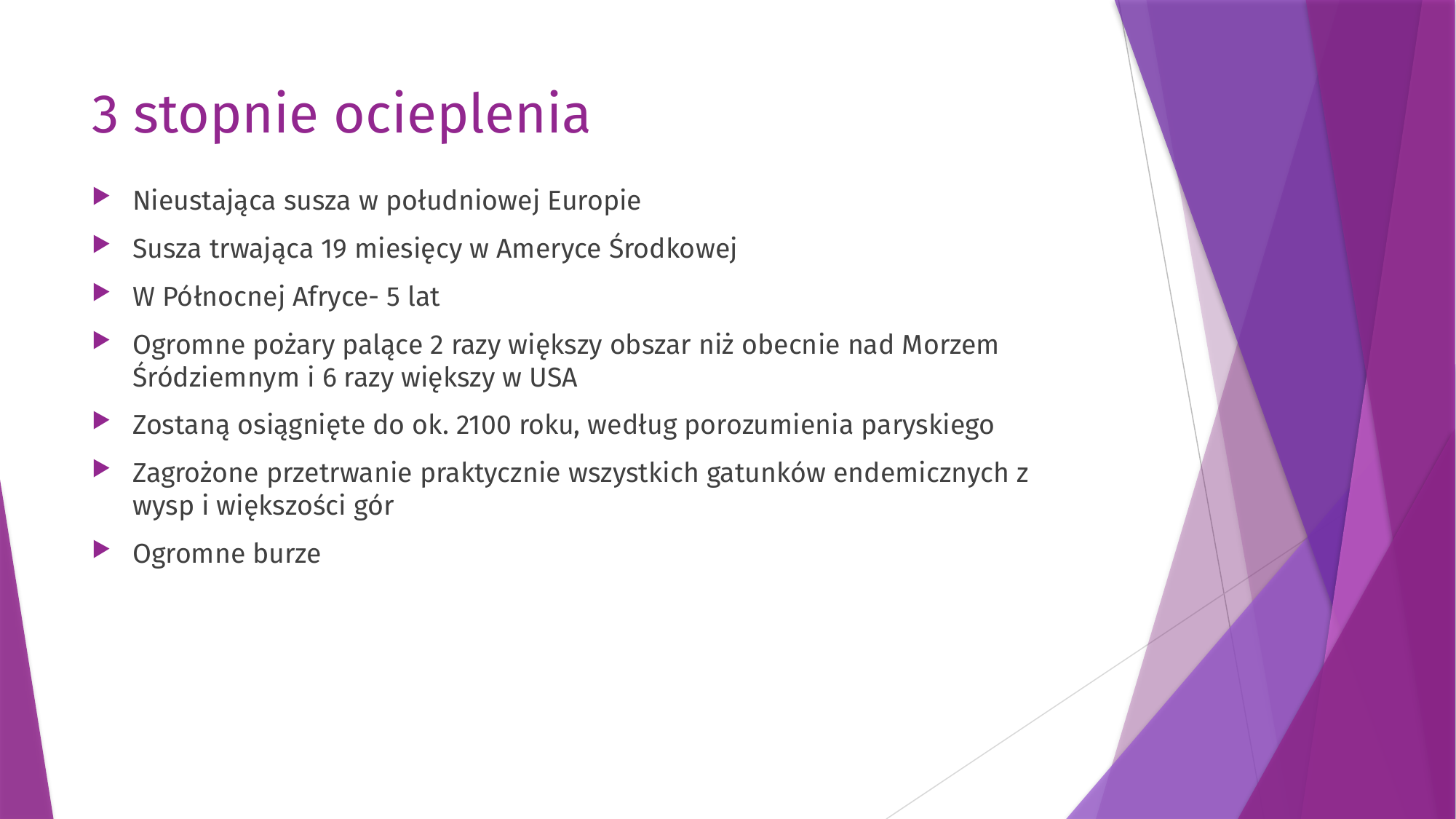

# 3 stopnie ocieplenia
Nieustająca susza w południowej Europie
Susza trwająca 19 miesięcy w Ameryce Środkowej
W Północnej Afryce- 5 lat
Ogromne pożary palące 2 razy większy obszar niż obecnie nad Morzem Śródziemnym i 6 razy większy w USA
Zostaną osiągnięte do ok. 2100 roku, według porozumienia paryskiego
Zagrożone przetrwanie praktycznie wszystkich gatunków endemicznych z wysp i większości gór
Ogromne burze